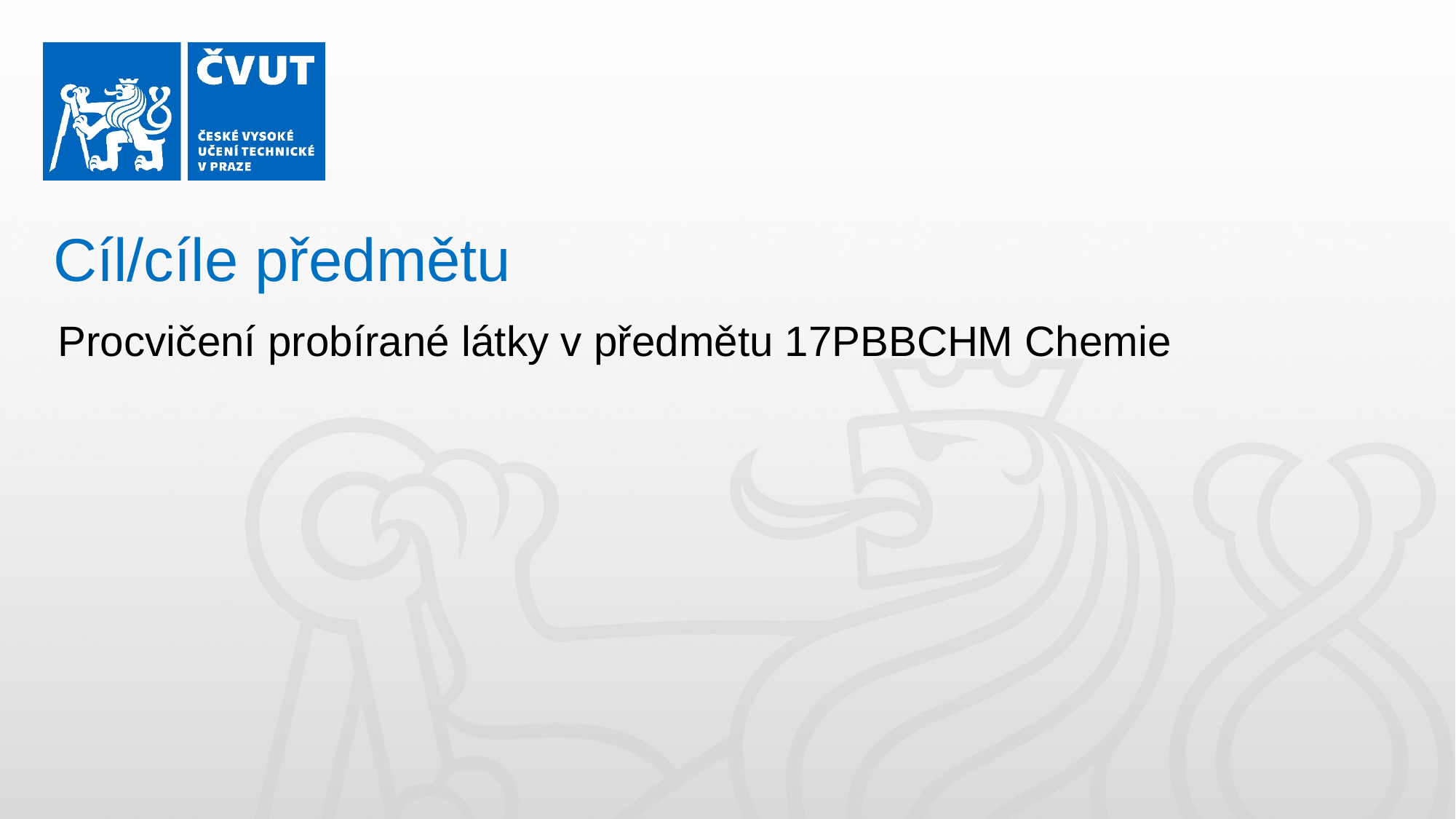

Cíl/cíle předmětu
Procvičení probírané látky v předmětu 17PBBCHM Chemie